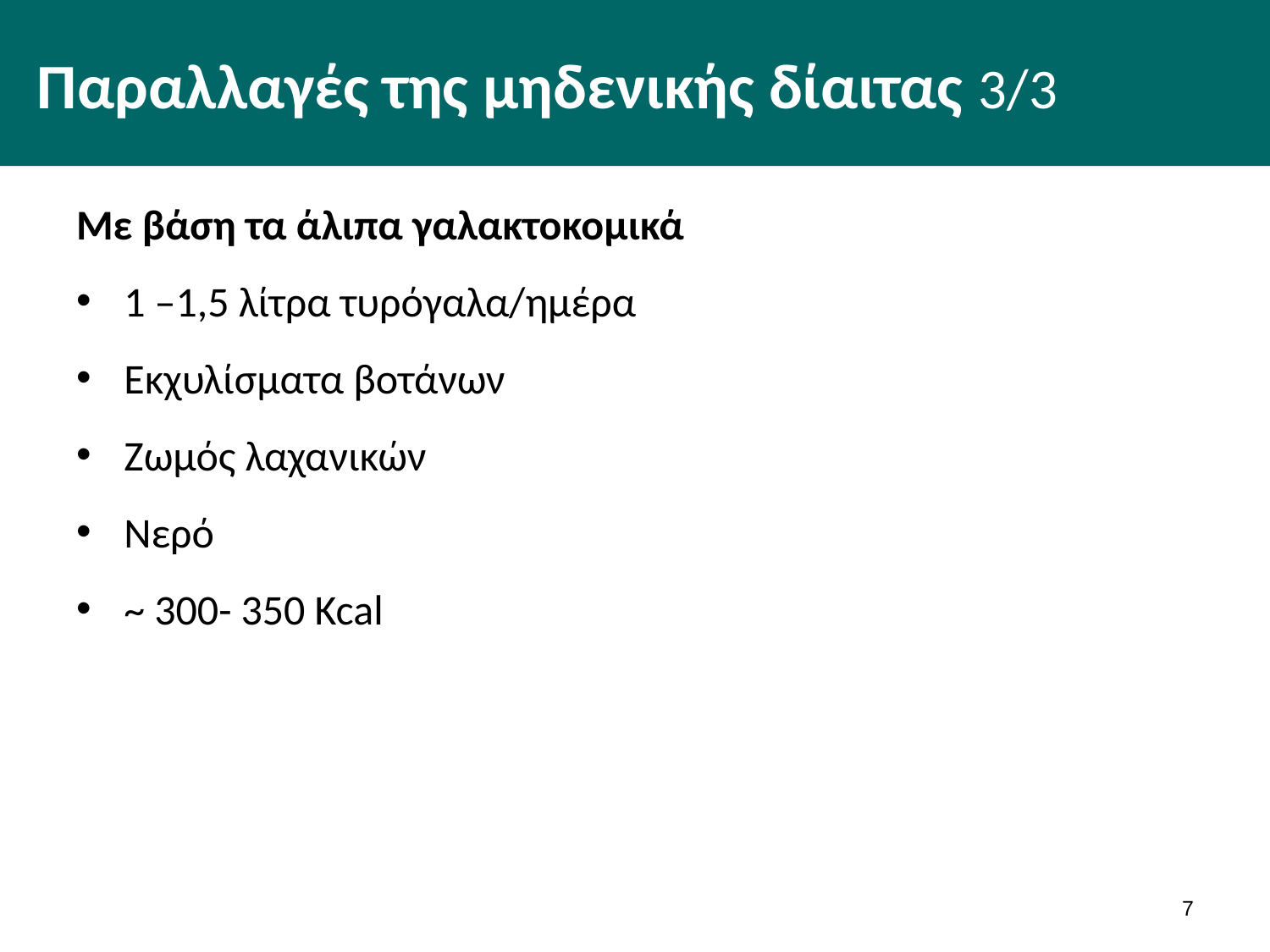

# Παραλλαγές της μηδενικής δίαιτας 3/3
Με βάση τα άλιπα γαλακτοκομικά
1 –1,5 λίτρα τυρόγαλα/ημέρα
Εκχυλίσματα βοτάνων
Ζωμός λαχανικών
Νερό
~ 300- 350 Kcal

7